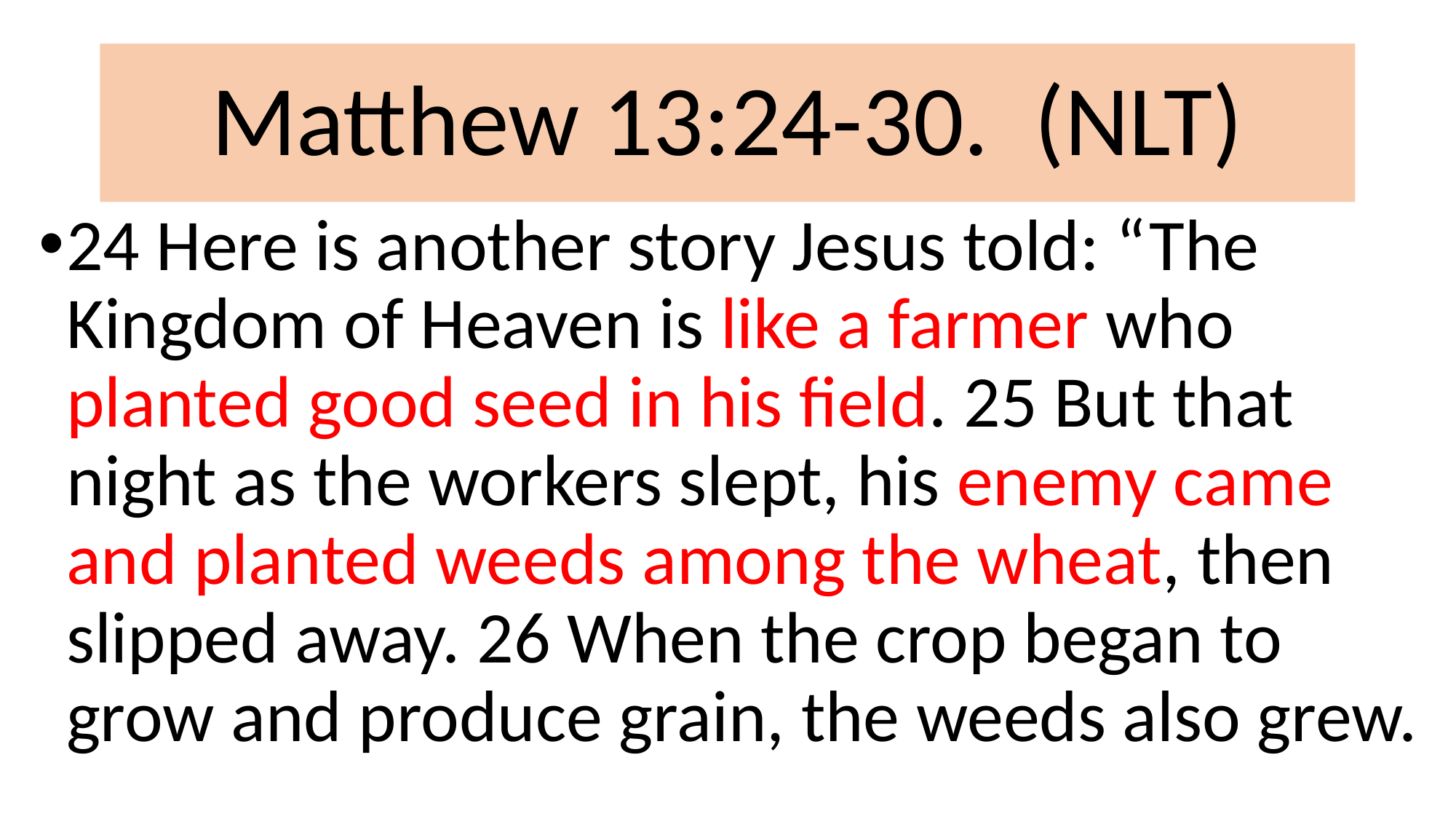

# Matthew 13:24-30.  (NLT)
24 Here is another story Jesus told: “The Kingdom of Heaven is like a farmer who planted good seed in his field. 25 But that night as the workers slept, his enemy came and planted weeds among the wheat, then slipped away. 26 When the crop began to grow and produce grain, the weeds also grew.